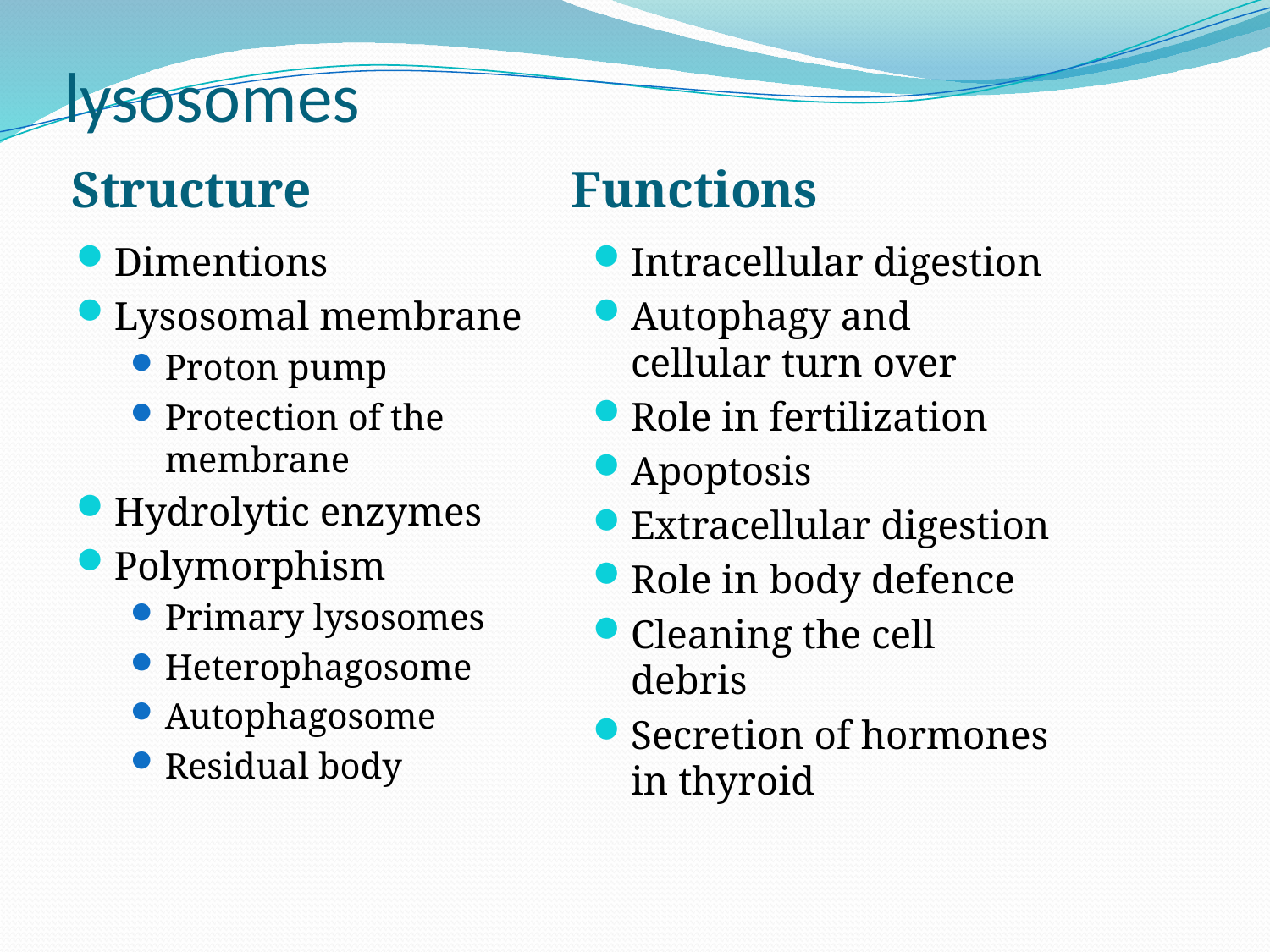

# lysosomes
Structure
Functions
Dimentions
Lysosomal membrane
Proton pump
Protection of the membrane
Hydrolytic enzymes
Polymorphism
Primary lysosomes
Heterophagosome
Autophagosome
Residual body
Intracellular digestion
Autophagy and cellular turn over
Role in fertilization
Apoptosis
Extracellular digestion
Role in body defence
Cleaning the cell debris
Secretion of hormones in thyroid